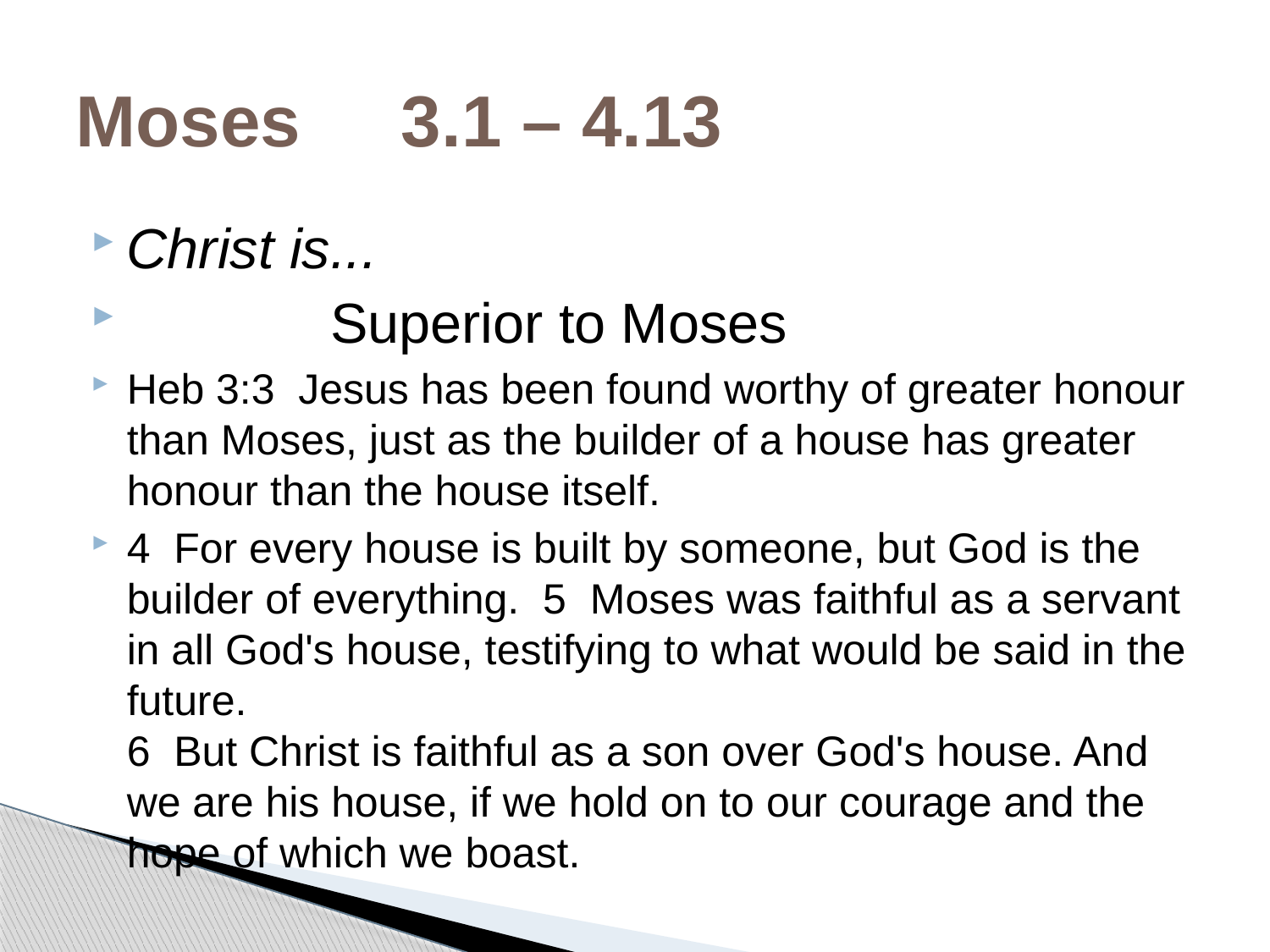

# Moses     3.1 – 4.13
Christ is...
             Superior to Moses
Heb 3:3  Jesus has been found worthy of greater honour than Moses, just as the builder of a house has greater honour than the house itself.
4  For every house is built by someone, but God is the builder of everything.  5  Moses was faithful as a servant in all God's house, testifying to what would be said in the future.                                                                               6  But Christ is faithful as a son over God's house. And we are his house, if we hold on to our courage and the hope of which we boast.